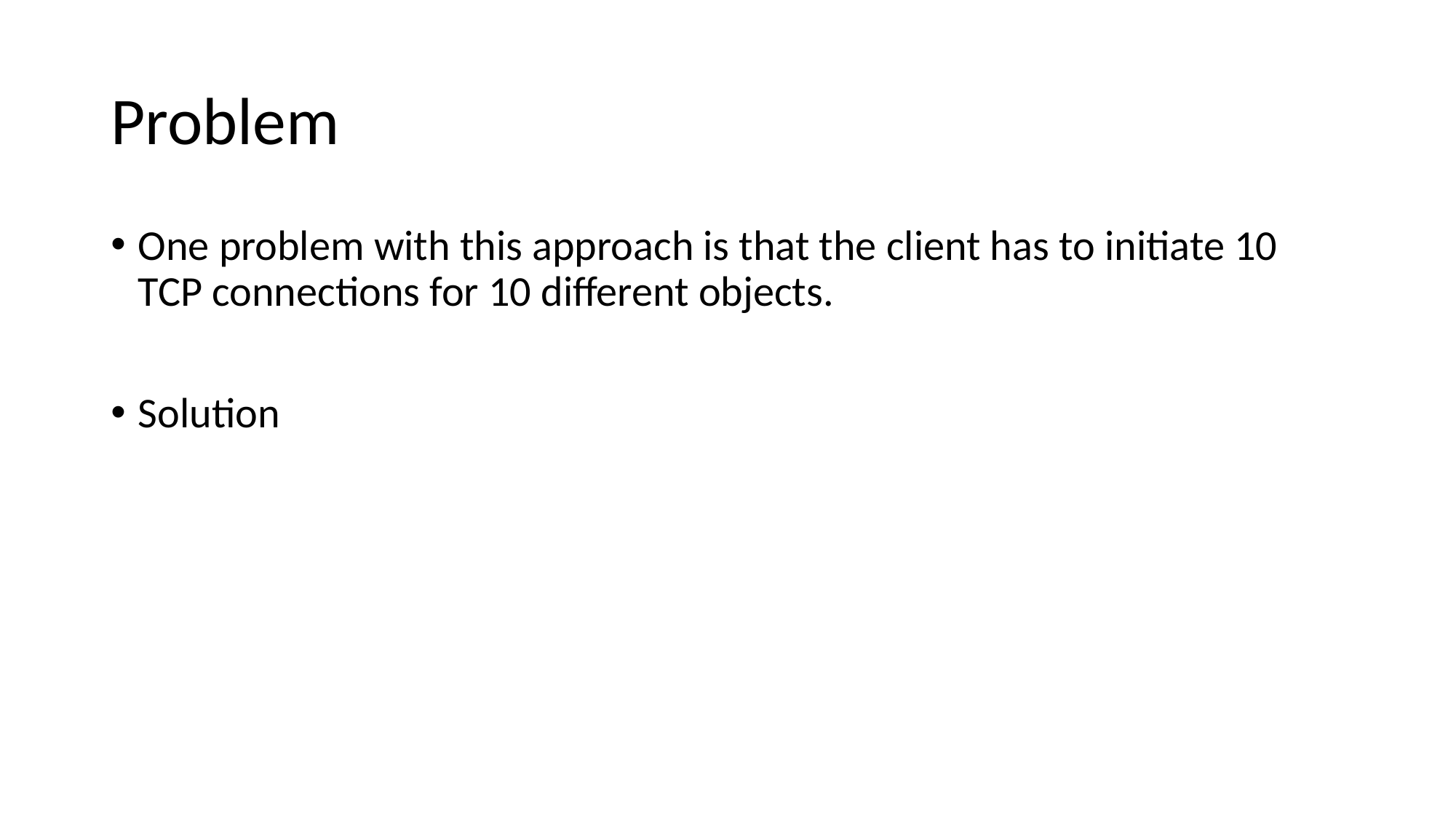

# Problem
One problem with this approach is that the client has to initiate 10 TCP connections for 10 different objects.

Solution